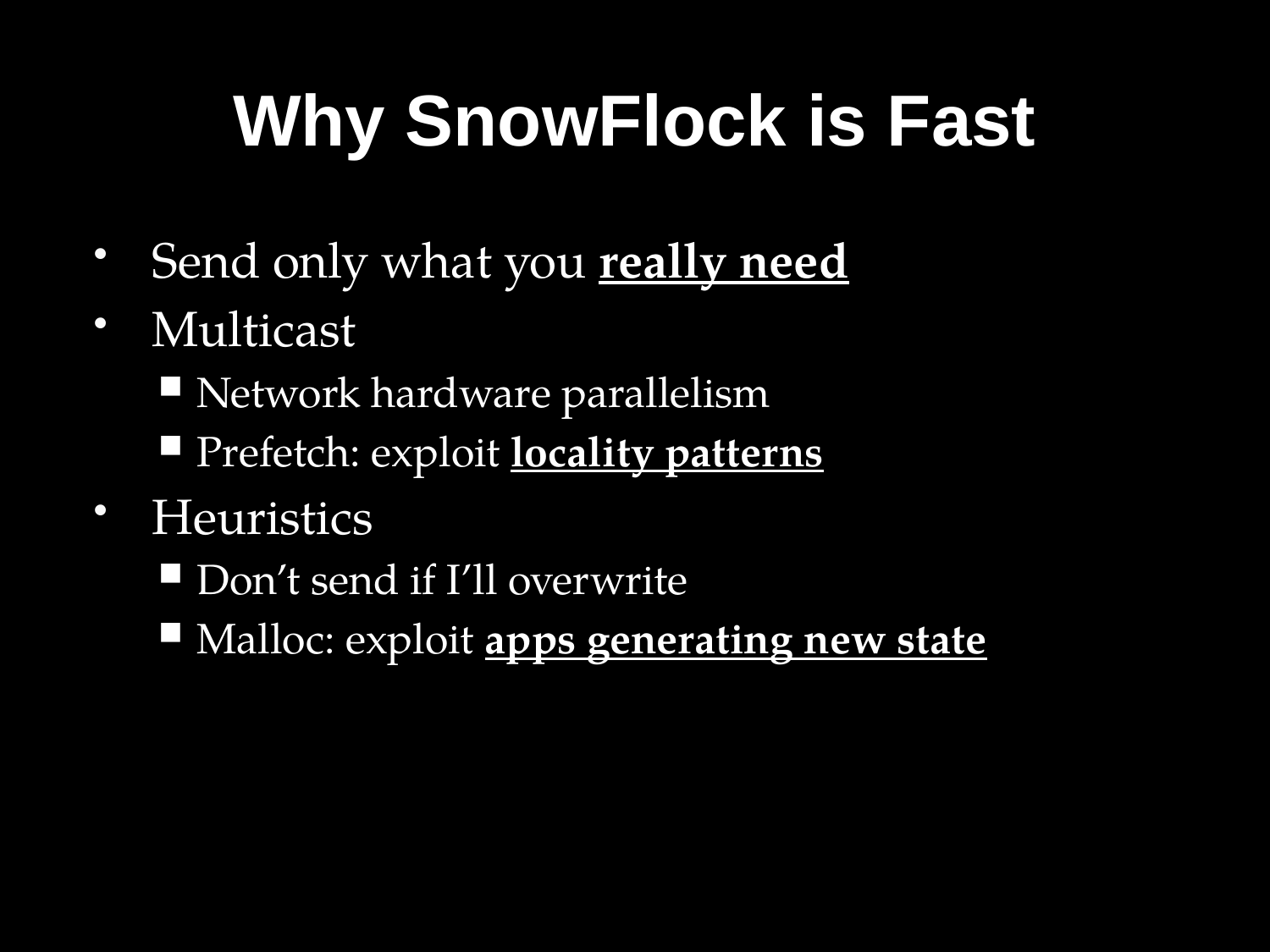

# Why SnowFlock is Fast
Send only what you really need
Multicast
Network hardware parallelism
Prefetch: exploit locality patterns
Heuristics
Don’t send if I’ll overwrite
Malloc: exploit apps generating new state